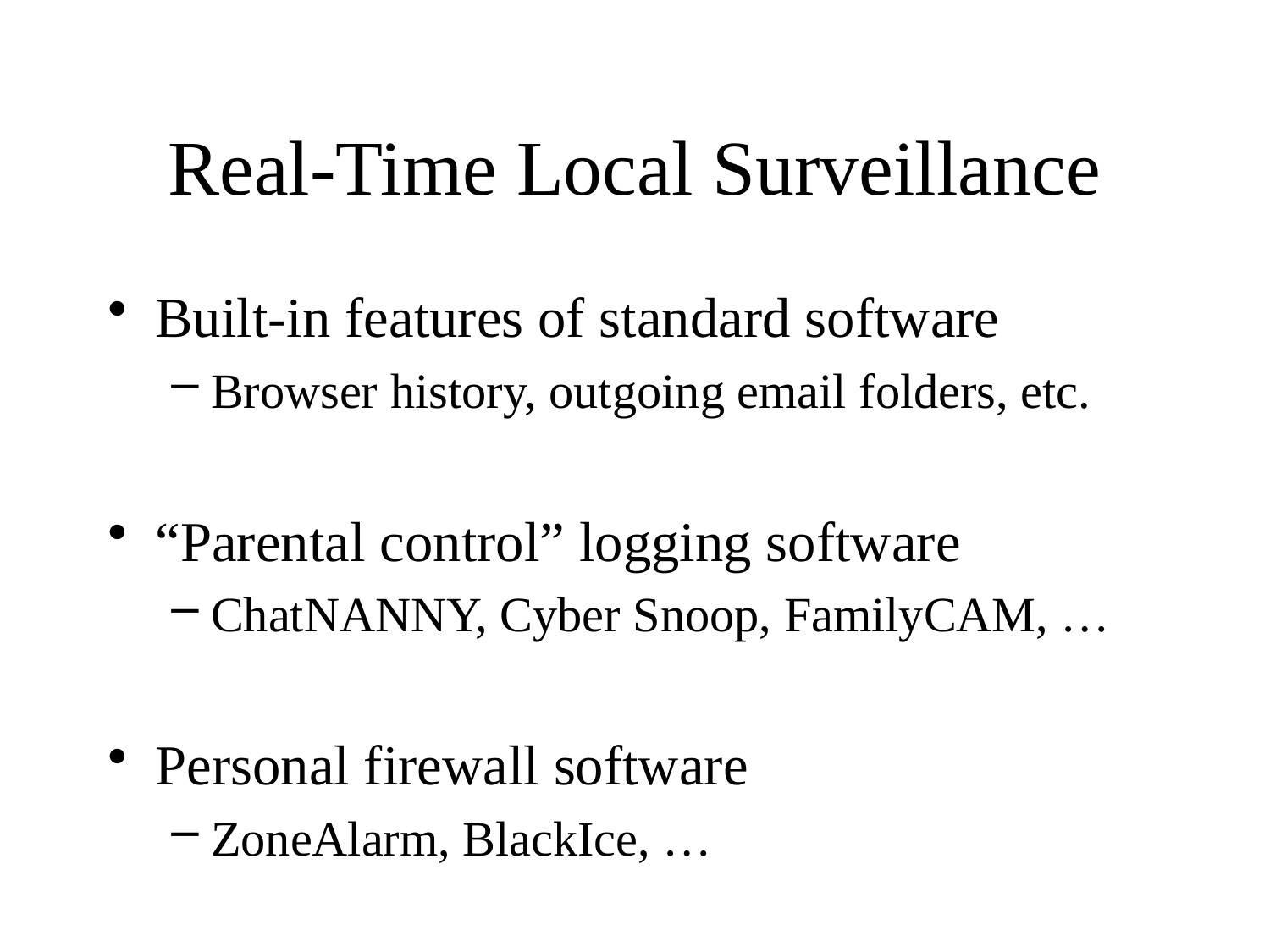

# Real-Time Local Surveillance
Built-in features of standard software
Browser history, outgoing email folders, etc.

“Parental control” logging software
ChatNANNY, Cyber Snoop, FamilyCAM, …

Personal firewall software
ZoneAlarm, BlackIce, …